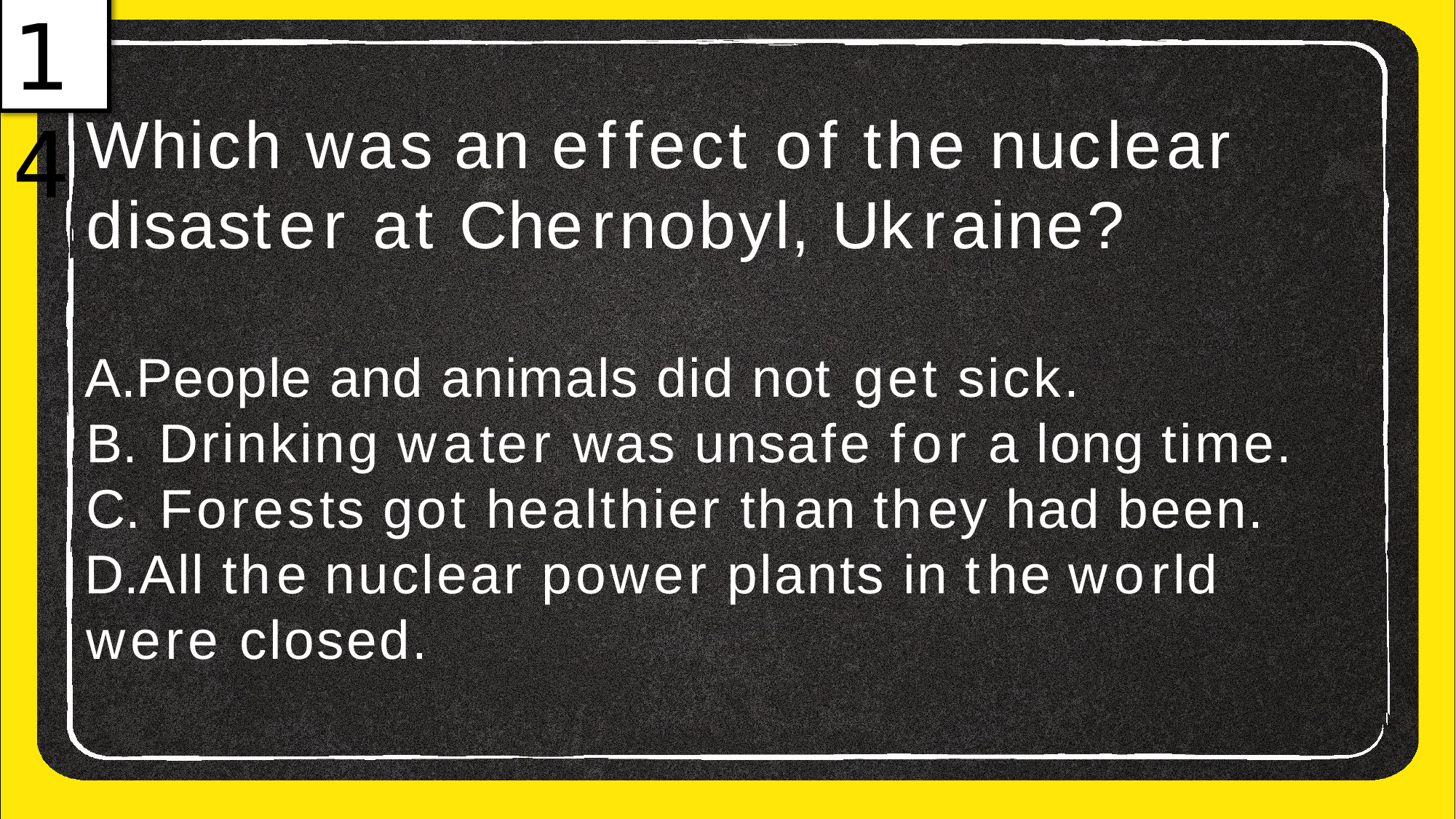

14

# Which was an effect of the nuclear
disaster at Chernobyl, Ukraine?
People and animals did not get sick.
Drinking water was unsafe for a long time.
Forests got healthier than they had been.
All the nuclear power plants in the world were closed.